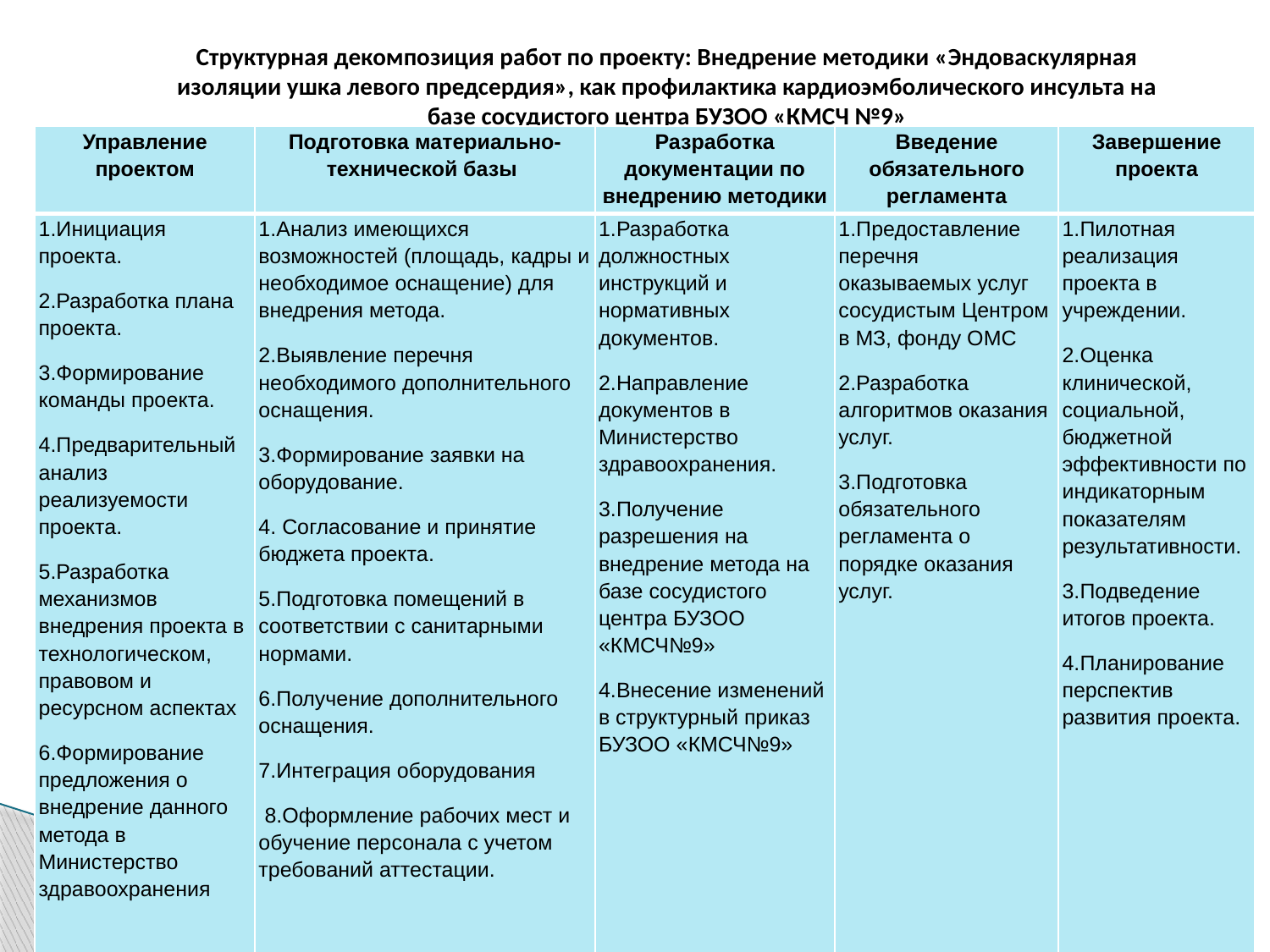

Структурная декомпозиция работ по проекту: Внедрение методики «Эндоваскулярная изоляции ушка левого предсердия», как профилактика кардиоэмболического инсульта на базе сосудистого центра БУЗОО «КМСЧ №9»
                                                                                                                                                                                       Таблица 3.1.1
| Управление проектом | Подготовка материально-технической базы | Разработка документации по внедрению методики | Введение обязательного регламента | Завершение проекта |
| --- | --- | --- | --- | --- |
| 1.Инициация проекта. 2.Разработка плана проекта. 3.Формирование команды проекта. 4.Предварительный анализ реализуемости проекта. 5.Разработка механизмов внедрения проекта в технологическом, правовом и ресурсном аспектах 6.Формирование предложения о внедрение данного метода в Министерство здравоохранения | 1.Анализ имеющихся возможностей (площадь, кадры и необходимое оснащение) для внедрения метода. 2.Выявление перечня необходимого дополнительного оснащения. 3.Формирование заявки на оборудование. 4. Согласование и принятие бюджета проекта. 5.Подготовка помещений в соответствии с санитарными нормами. 6.Получение дополнительного оснащения. 7.Интеграция оборудования 8.Оформление рабочих мест и обучение персонала с учетом требований аттестации. | 1.Разработка должностных инструкций и нормативных документов. 2.Направление документов в Министерство здравоохранения. 3.Получение разрешения на внедрение метода на базе сосудистого центра БУЗОО «КМСЧ№9» 4.Внесение изменений в структурный приказ БУЗОО «КМСЧ№9» | 1.Предоставление перечня оказываемых услуг сосудистым Центром в МЗ, фонду ОМС 2.Разработка алгоритмов оказания услуг. 3.Подготовка обязательного регламента о порядке оказания услуг. | 1.Пилотная реализация проекта в учреждении. 2.Оценка клинической, социальной, бюджетной эффективности по индикаторным показателям результативности. 3.Подведение итогов проекта. 4.Планирование перспектив развития проекта. |